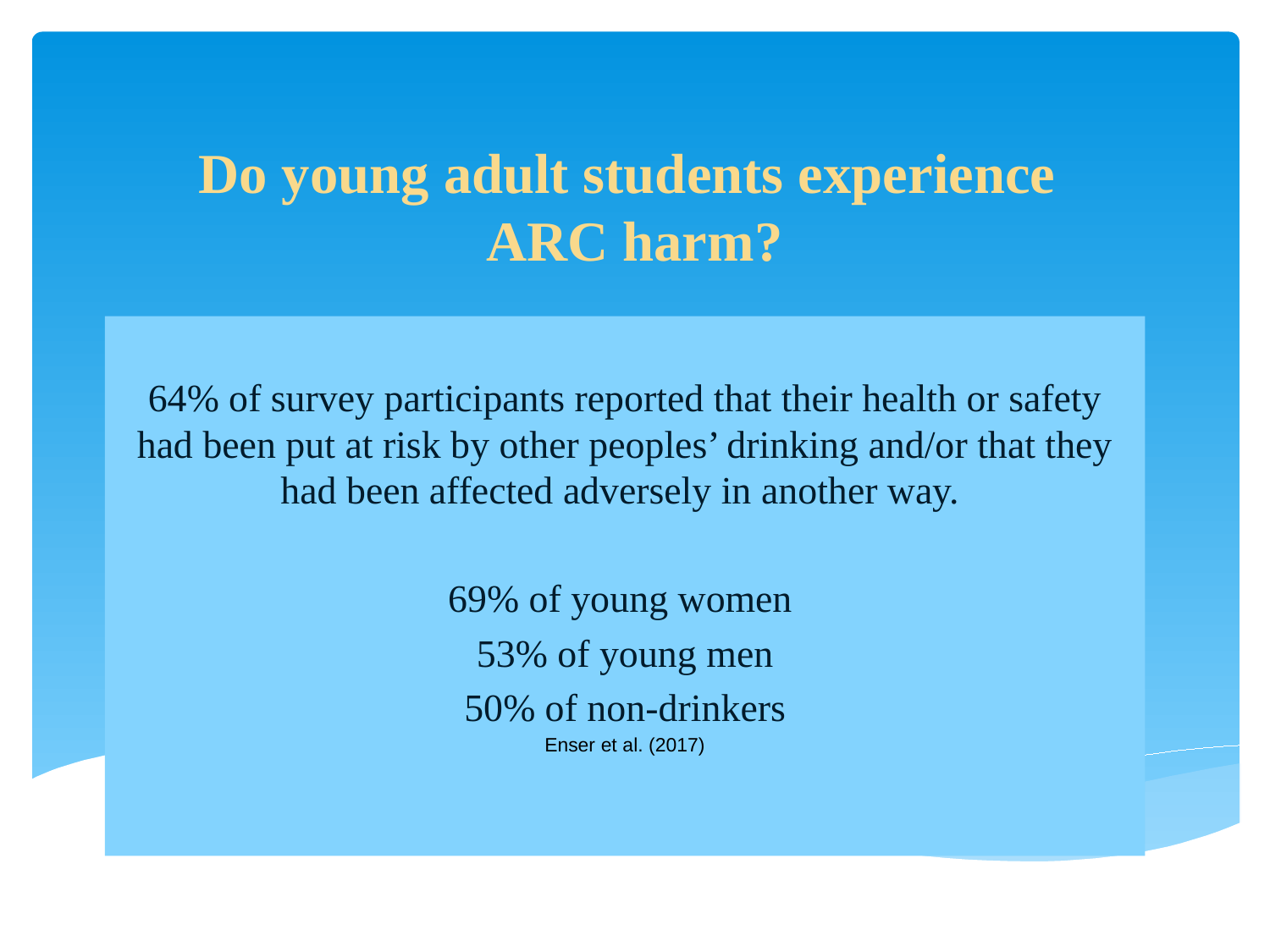

# Do young adult students experience ARC harm?

64% of survey participants reported that their health or safety had been put at risk by other peoples’ drinking and/or that they had been affected adversely in another way.

69% of young women
53% of young men
50% of non-drinkers
Enser et al. (2017)